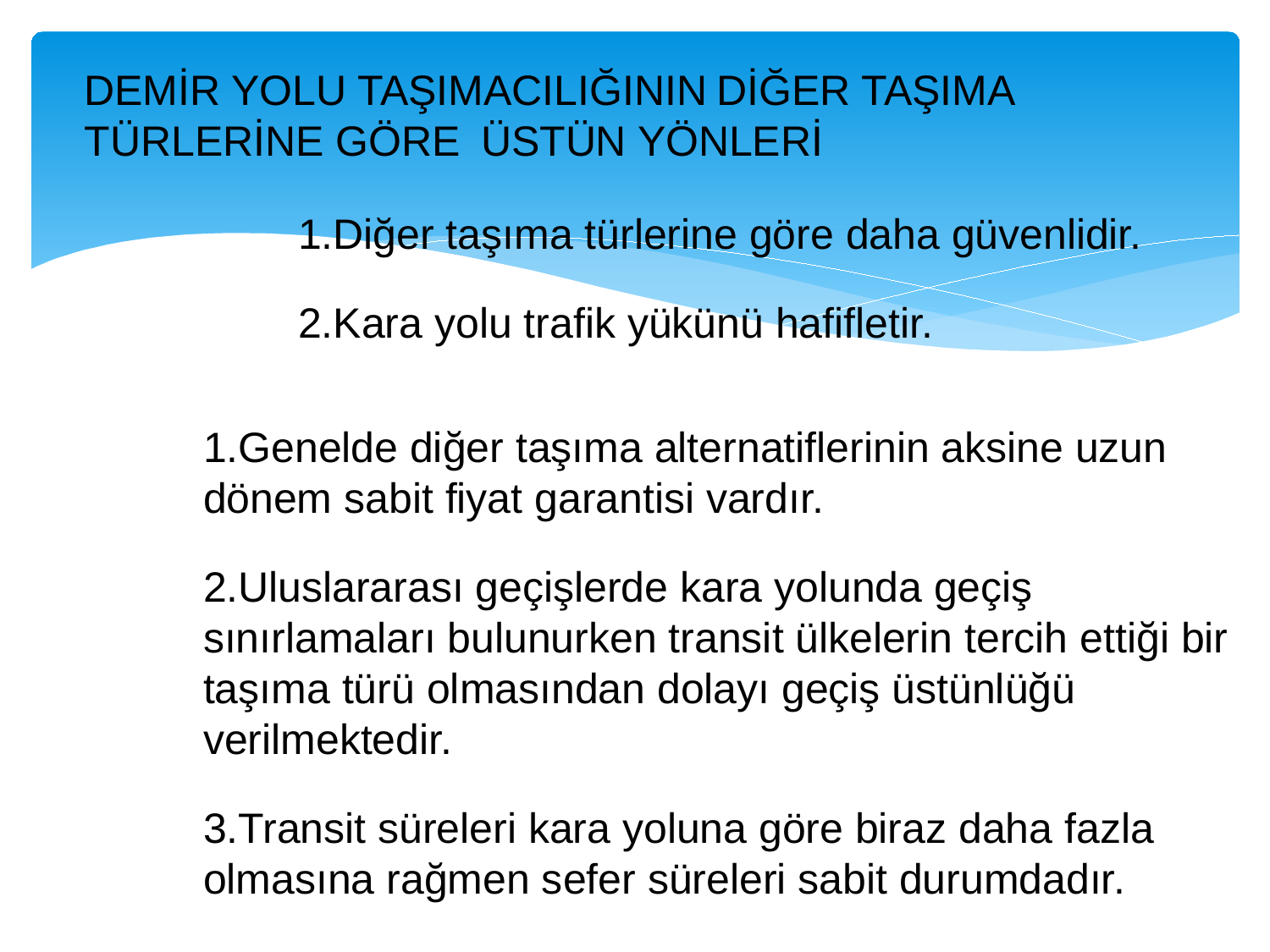

DEMİR YOLU TAŞIMACILIĞININ DİĞER TAŞIMA
TÜRLERİNE GÖRE  ÜSTÜN YÖNLERİ

#

Diğer taşıma türlerine göre daha güvenlidir.

2.Kara yolu trafik yükünü hafifletir.

Genelde diğer taşıma alternatiflerinin aksine uzun dönem sabit fiyat garantisi vardır.

Uluslararası geçişlerde kara yolunda geçiş sınırlamaları bulunurken transit ülkelerin tercih ettiği bir taşıma türü olmasından dolayı geçiş üstünlüğü verilmektedir.

Transit süreleri kara yoluna göre biraz daha fazla olmasına rağmen sefer süreleri sabit durumdadır.